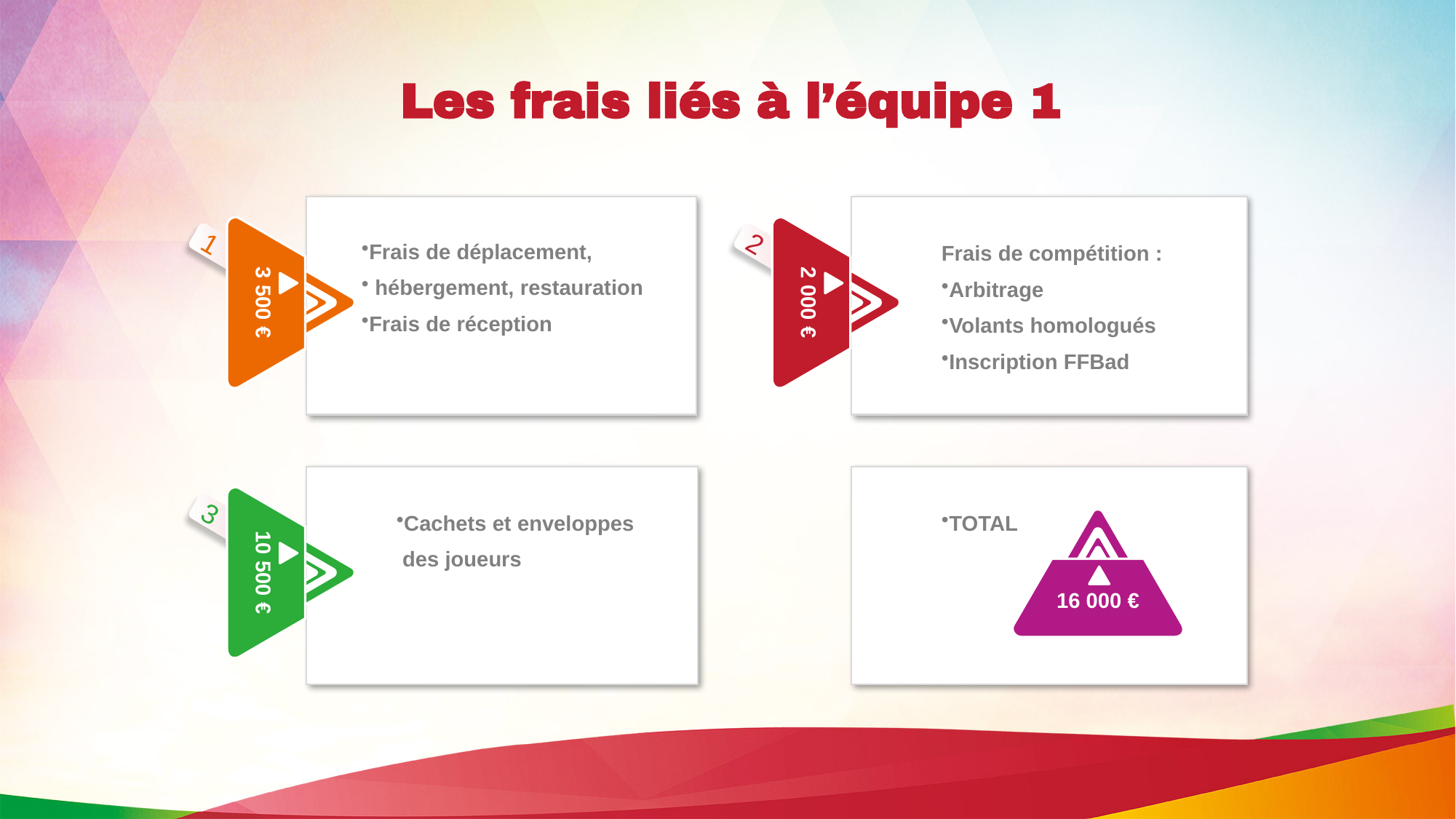

# Les frais liés à l’équipe 1

Frais de déplacement,
 hébergement, restauration
Frais de réception

Frais de compétition :
Arbitrage
Volants homologués
Inscription FFBad
1

3 500 €

2

2 000 €

Cachets et enveloppes
 des joueurs

TOTAL
3

10 500 €

16 000 €